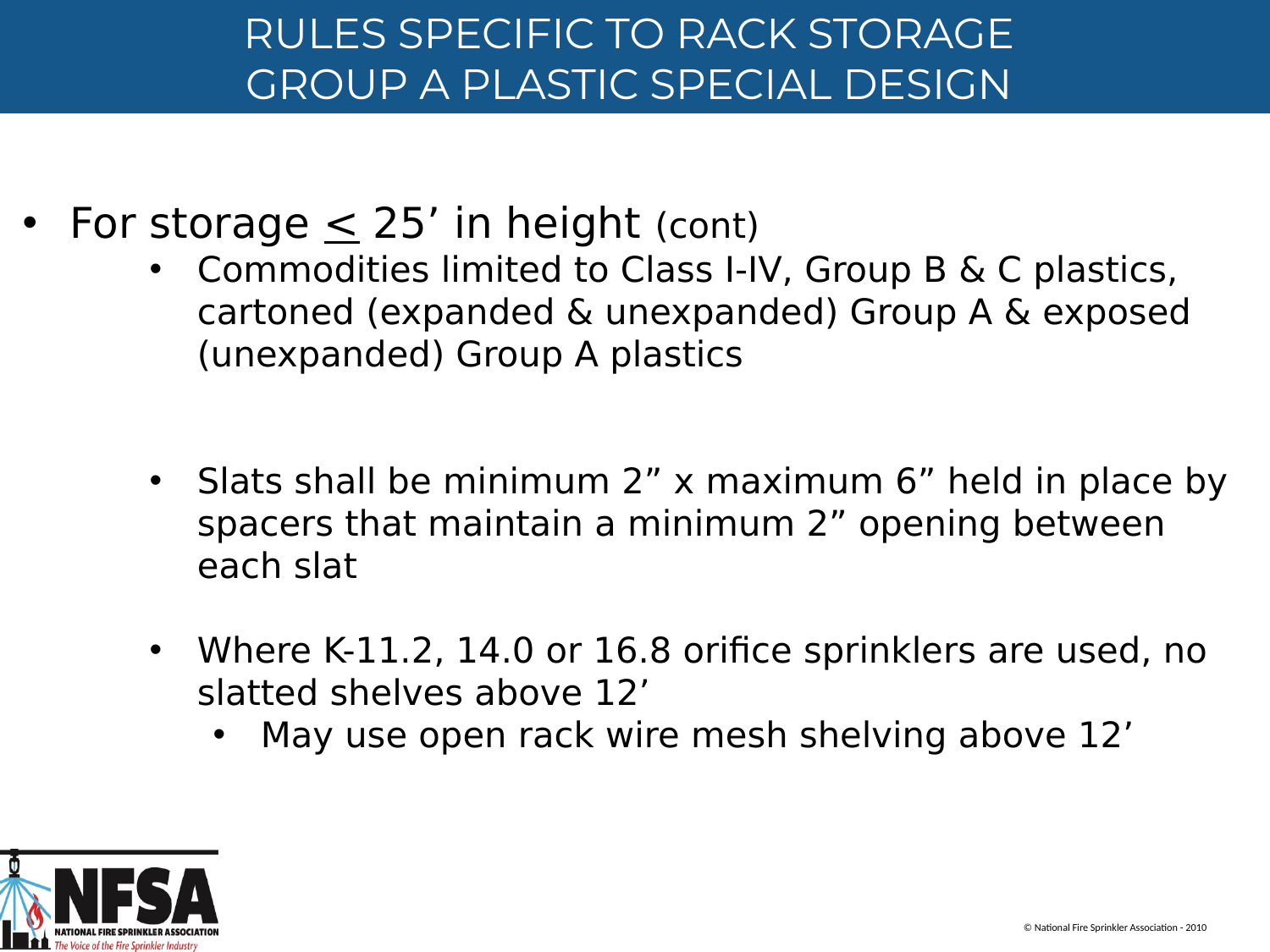

RULES SPECIFIC TO RACK STORAGE
GROUP A PLASTIC SPECIAL DESIGN
For storage < 25’ in height (cont)
Commodities limited to Class I-IV, Group B & C plastics, cartoned (expanded & unexpanded) Group A & exposed (unexpanded) Group A plastics

Slats shall be minimum 2” x maximum 6” held in place by spacers that maintain a minimum 2” opening between each slat

Where K-11.2, 14.0 or 16.8 orifice sprinklers are used, no slatted shelves above 12’
May use open rack wire mesh shelving above 12’

© National Fire Sprinkler Association - 2010